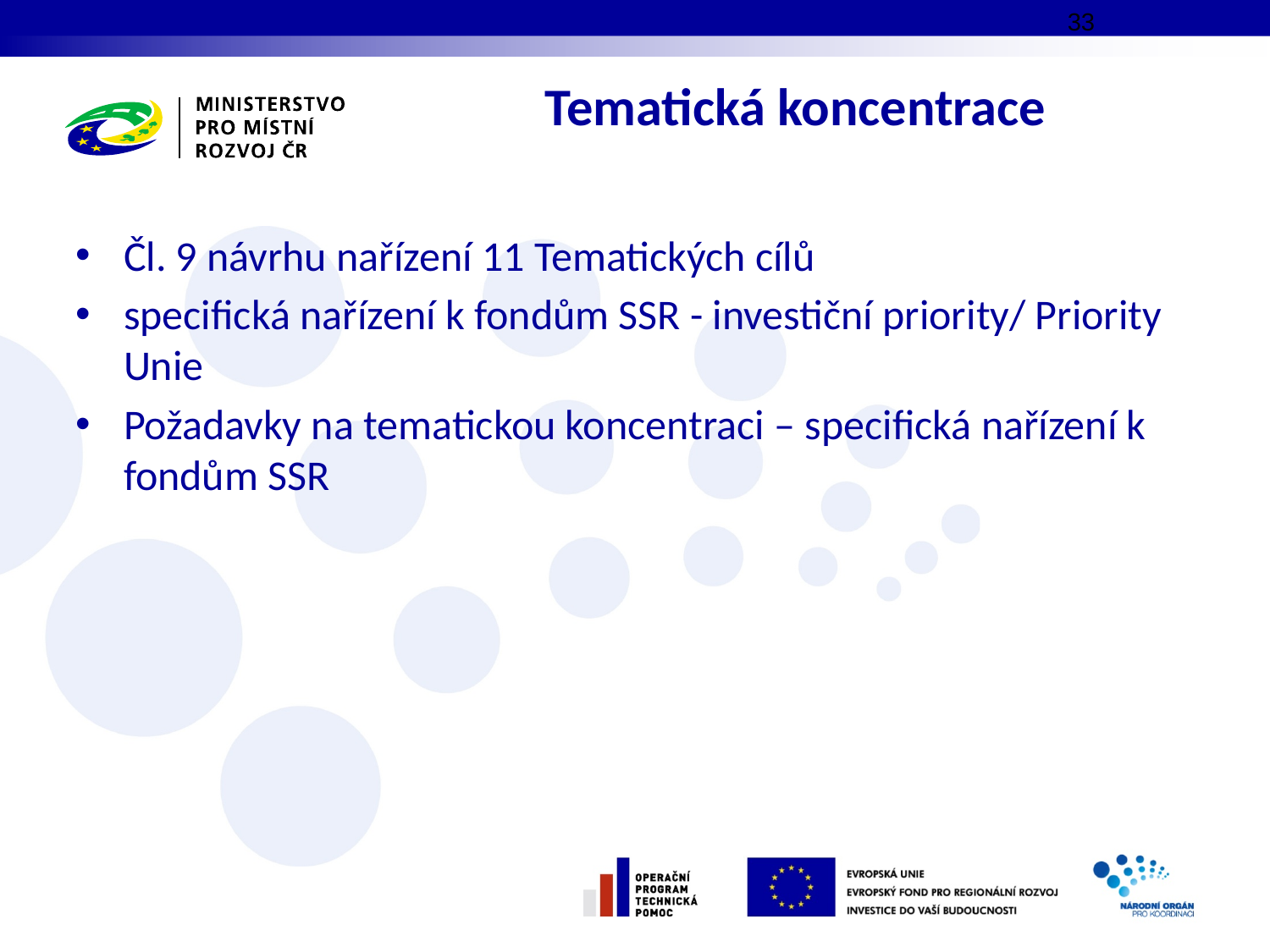

33
# Tematická koncentrace
Čl. 9 návrhu nařízení 11 Tematických cílů
specifická nařízení k fondům SSR - investiční priority/ Priority Unie
Požadavky na tematickou koncentraci – specifická nařízení k fondům SSR